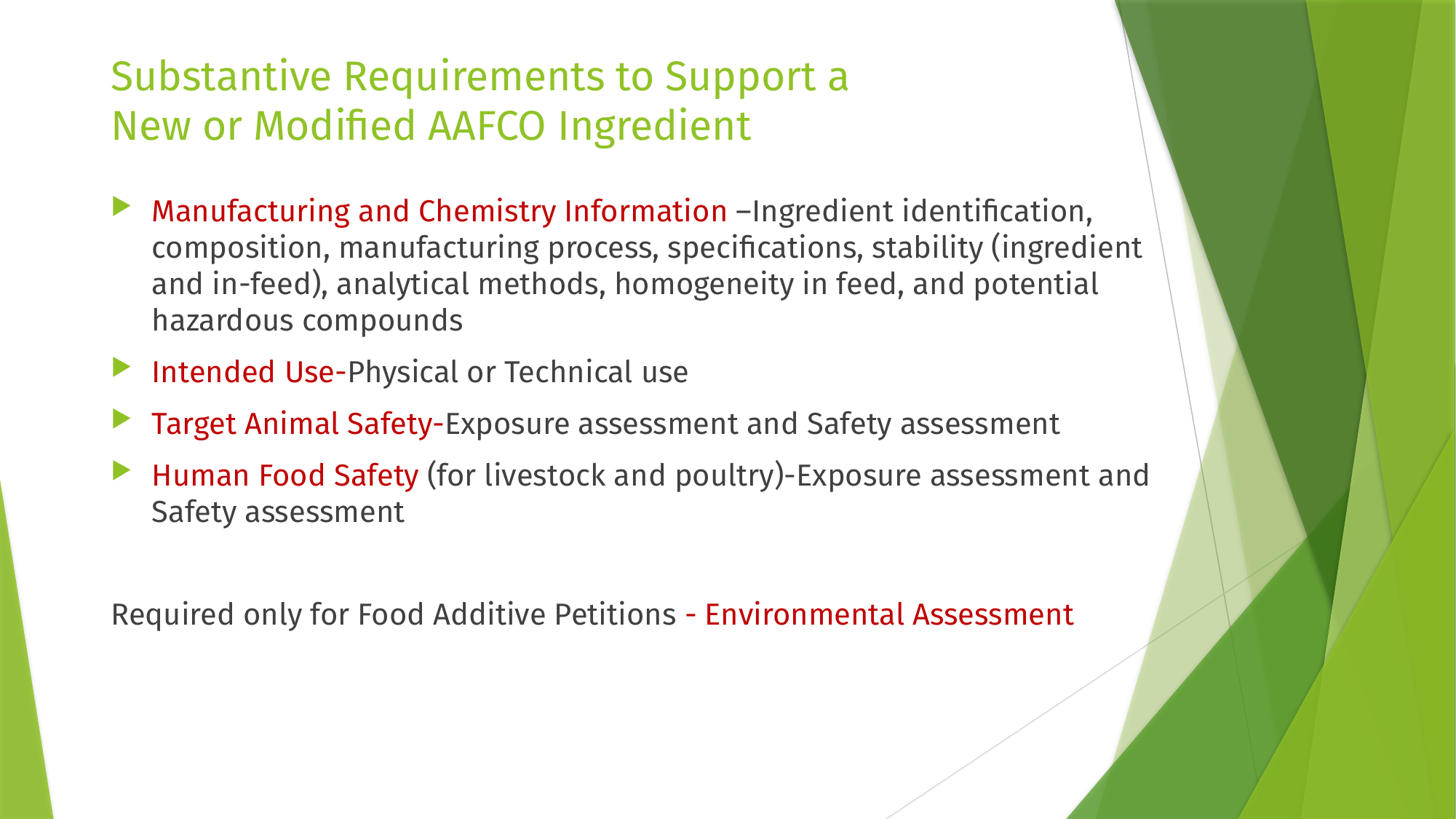

# Substantive Requirements to Support a New or Modified AAFCO Ingredient
Manufacturing and Chemistry Information –Ingredient identification, composition, manufacturing process, specifications, stability (ingredient and in-feed), analytical methods, homogeneity in feed, and potential hazardous compounds
Intended Use-Physical or Technical use
Target Animal Safety-Exposure assessment and Safety assessment
Human Food Safety (for livestock and poultry)-Exposure assessment and Safety assessment

Required only for Food Additive Petitions - Environmental Assessment